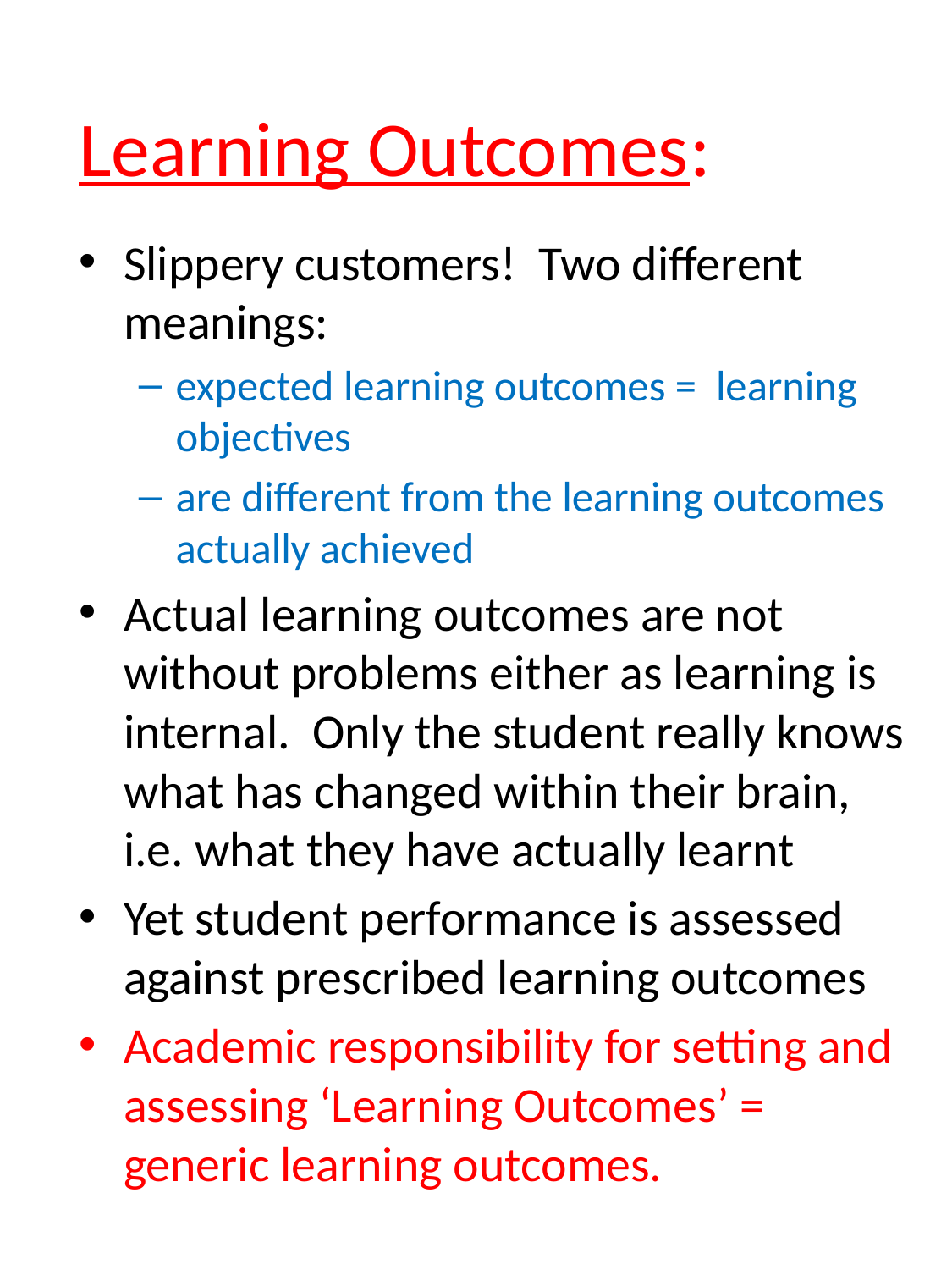

# Learning Outcomes:
Slippery customers!  Two different meanings:
expected learning outcomes =  learning objectives
are different from the learning outcomes actually achieved
Actual learning outcomes are not without problems either as learning is internal.  Only the student really knows what has changed within their brain, i.e. what they have actually learnt
Yet student performance is assessed against prescribed learning outcomes
Academic responsibility for setting and assessing ‘Learning Outcomes’ = generic learning outcomes.